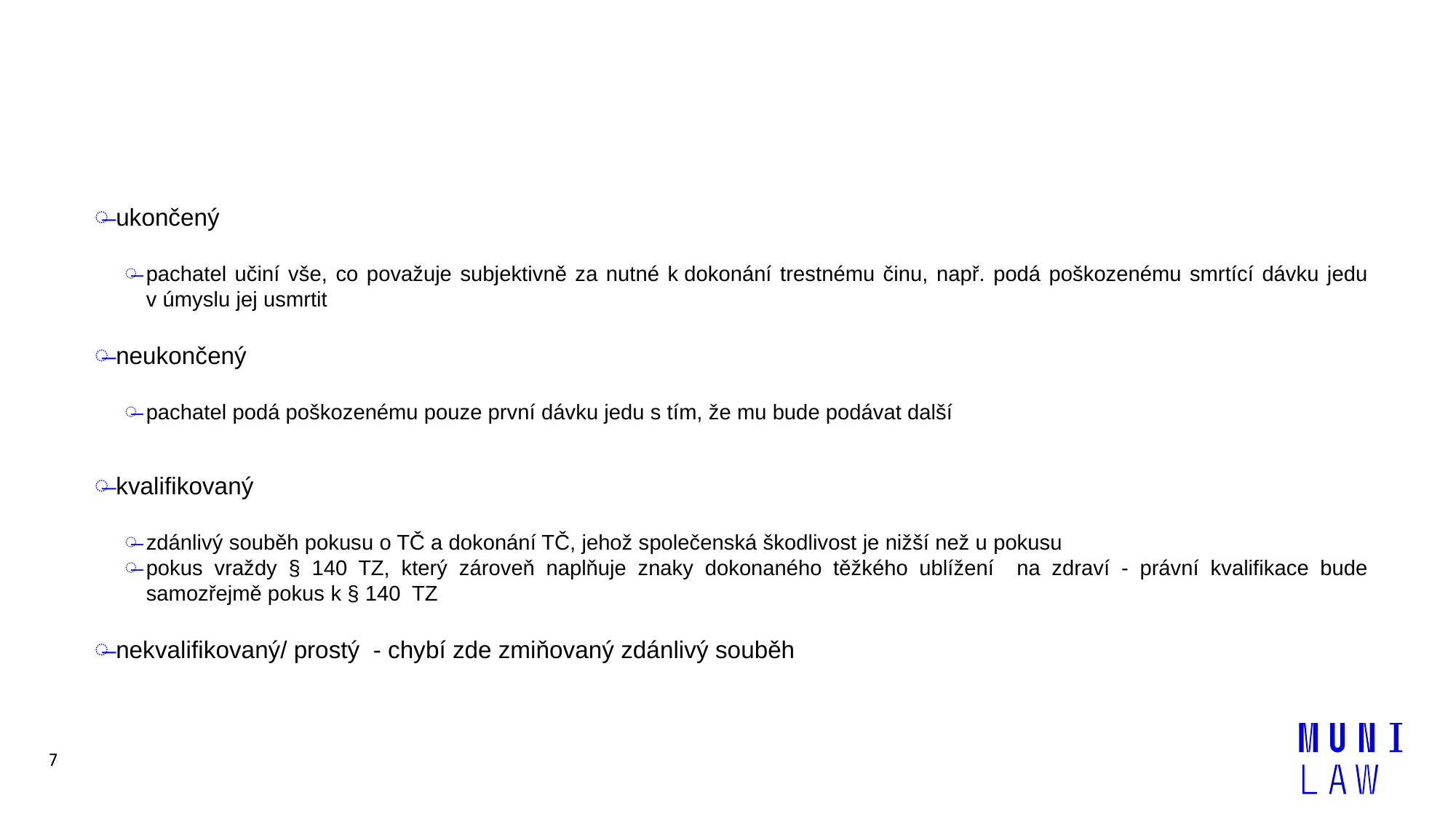

#
ukončený

pachatel učiní vše, co považuje subjektivně za nutné k dokonání trestnému činu, např. podá poškozenému smrtící dávku jedu v úmyslu jej usmrtit

neukončený

pachatel podá poškozenému pouze první dávku jedu s tím, že mu bude podávat další

kvalifikovaný

zdánlivý souběh pokusu o TČ a dokonání TČ, jehož společenská škodlivost je nižší než u pokusu
pokus vraždy § 140 TZ, který zároveň naplňuje znaky dokonaného těžkého ublížení  na zdraví - právní kvalifikace bude samozřejmě pokus k § 140  TZ

nekvalifikovaný/ prostý  - chybí zde zmiňovaný zdánlivý souběh

7